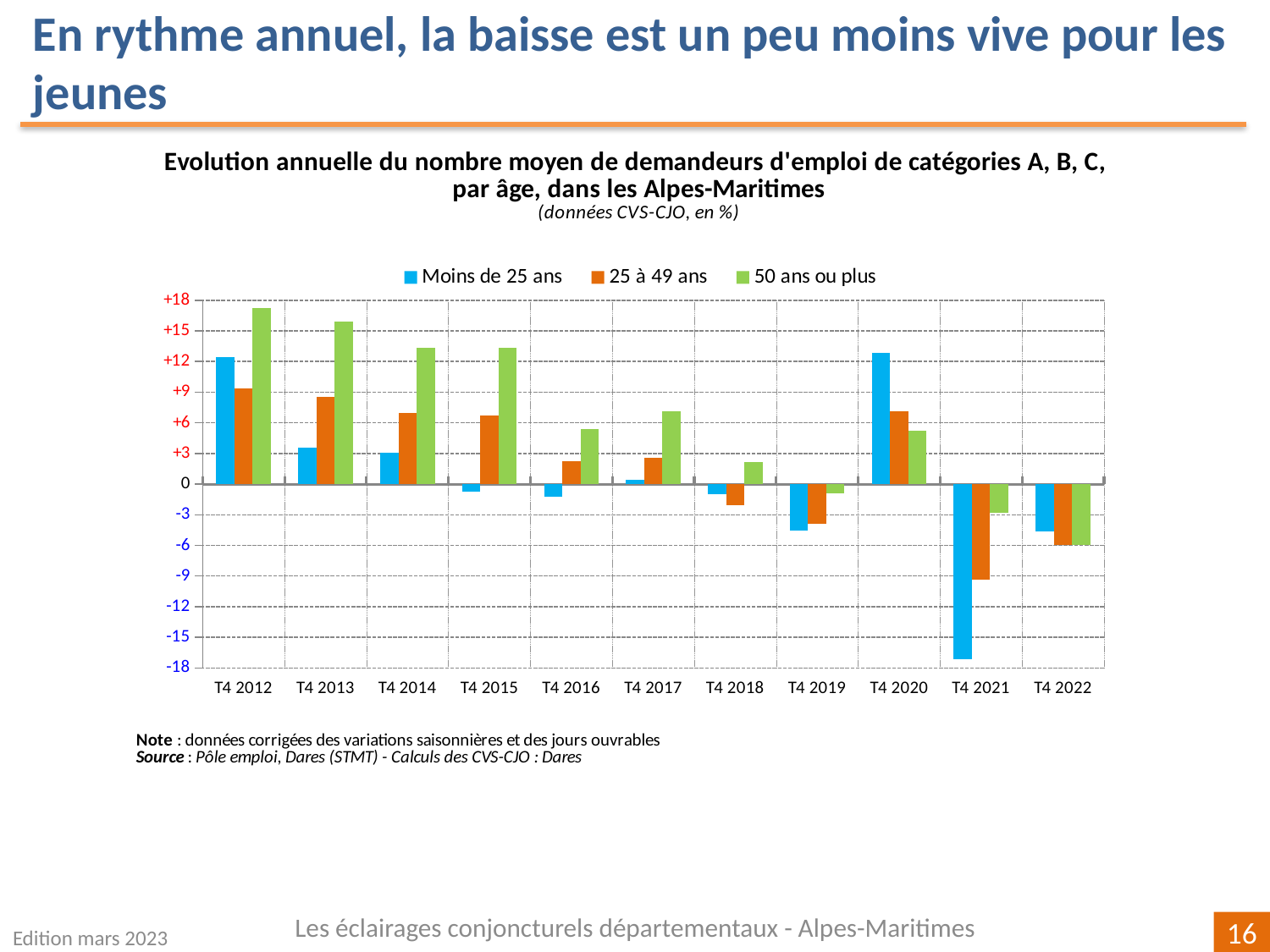

En rythme annuel, la baisse est un peu moins vive pour les jeunes

### Chart

| Category |  |  |  |
|---|---|---|---|
| T4 2012 | 12.459720730397429 | 9.392718591465222 | 17.214018073616934 |
| T4 2013 | 3.53390639923592 | 8.524858487349118 | 15.945844302369295 |
| T4 2014 | 3.105781057810564 | 6.944008043737826 | 13.331170937398639 |
| T4 2015 | -0.7754249925439827 | 6.7164179104477695 | 13.38008013737837 |
| T4 2016 | -1.2623985572587926 | 2.2245471064368694 | 5.389372712356422 |
| T4 2017 | 0.42617960426178936 | 2.574737409103145 | 7.161676646706594 |
| T4 2018 | -1.0306153379812 | -2.079504279787847 | 2.201609298167173 |
| T4 2019 | -4.594180704441042 | -3.866573711588983 | -0.9185347184253678 |
| T4 2020 | 12.808988764044948 | 7.16278031908959 | 5.231210683147558 |
| T4 2021 | -17.159931701764375 | -9.323269130661116 | -2.7897220765600306 |
| T4 2022 | -4.671934043284098 | -5.9647511338194015 | -5.9984895889524275 |
Les éclairages conjoncturels départementaux - Alpes-Maritimes
Edition mars 2023
16